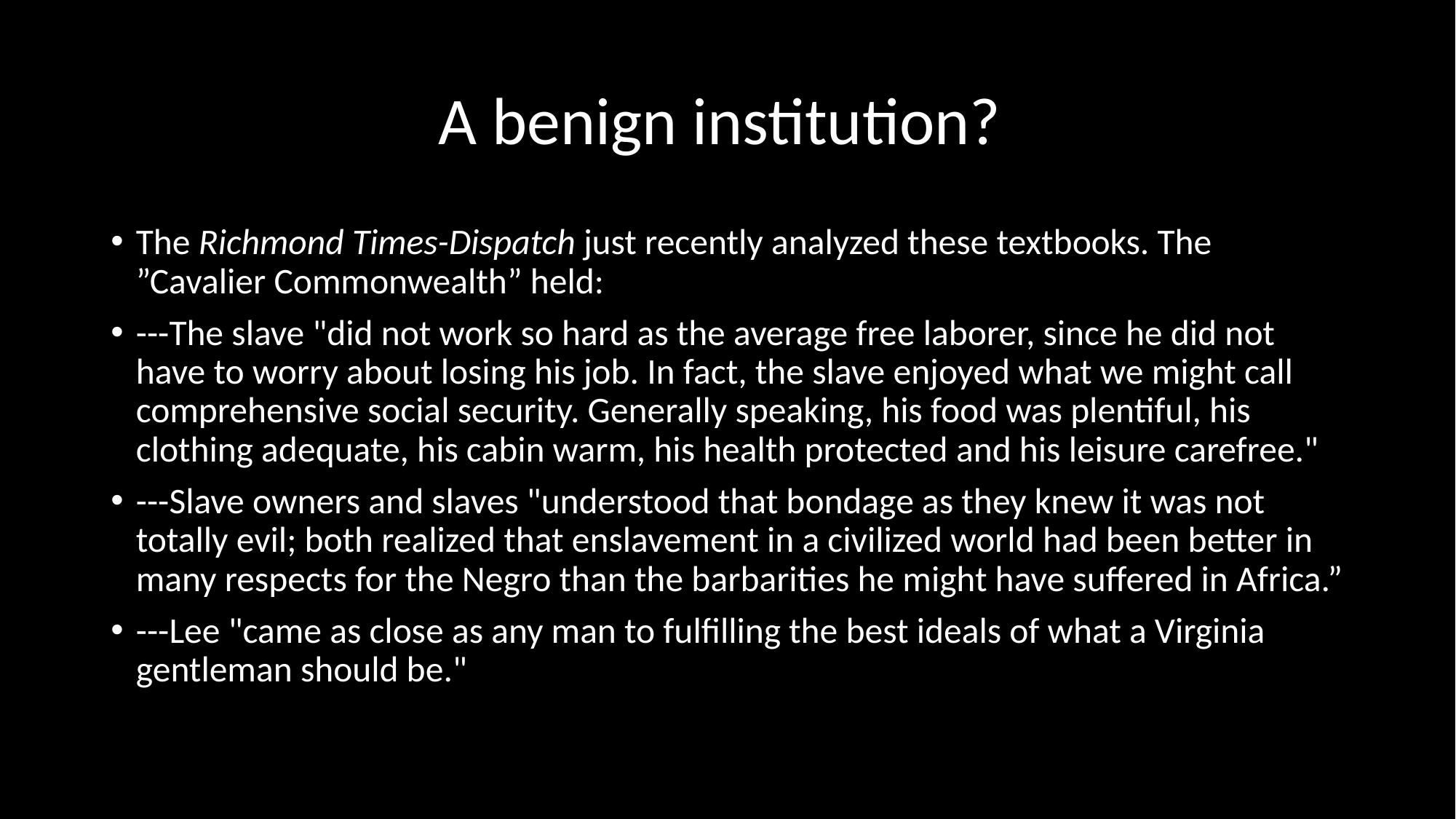

# A benign institution?
The Richmond Times-Dispatch just recently analyzed these textbooks. The ”Cavalier Commonwealth” held:
---The slave "did not work so hard as the average free laborer, since he did not have to worry about losing his job. In fact, the slave enjoyed what we might call comprehensive social security. Generally speaking, his food was plentiful, his clothing adequate, his cabin warm, his health protected and his leisure carefree."
---Slave owners and slaves "understood that bondage as they knew it was not totally evil; both realized that enslavement in a civilized world had been better in many respects for the Negro than the barbarities he might have suffered in Africa.”
---Lee "came as close as any man to fulfilling the best ideals of what a Virginia gentleman should be."